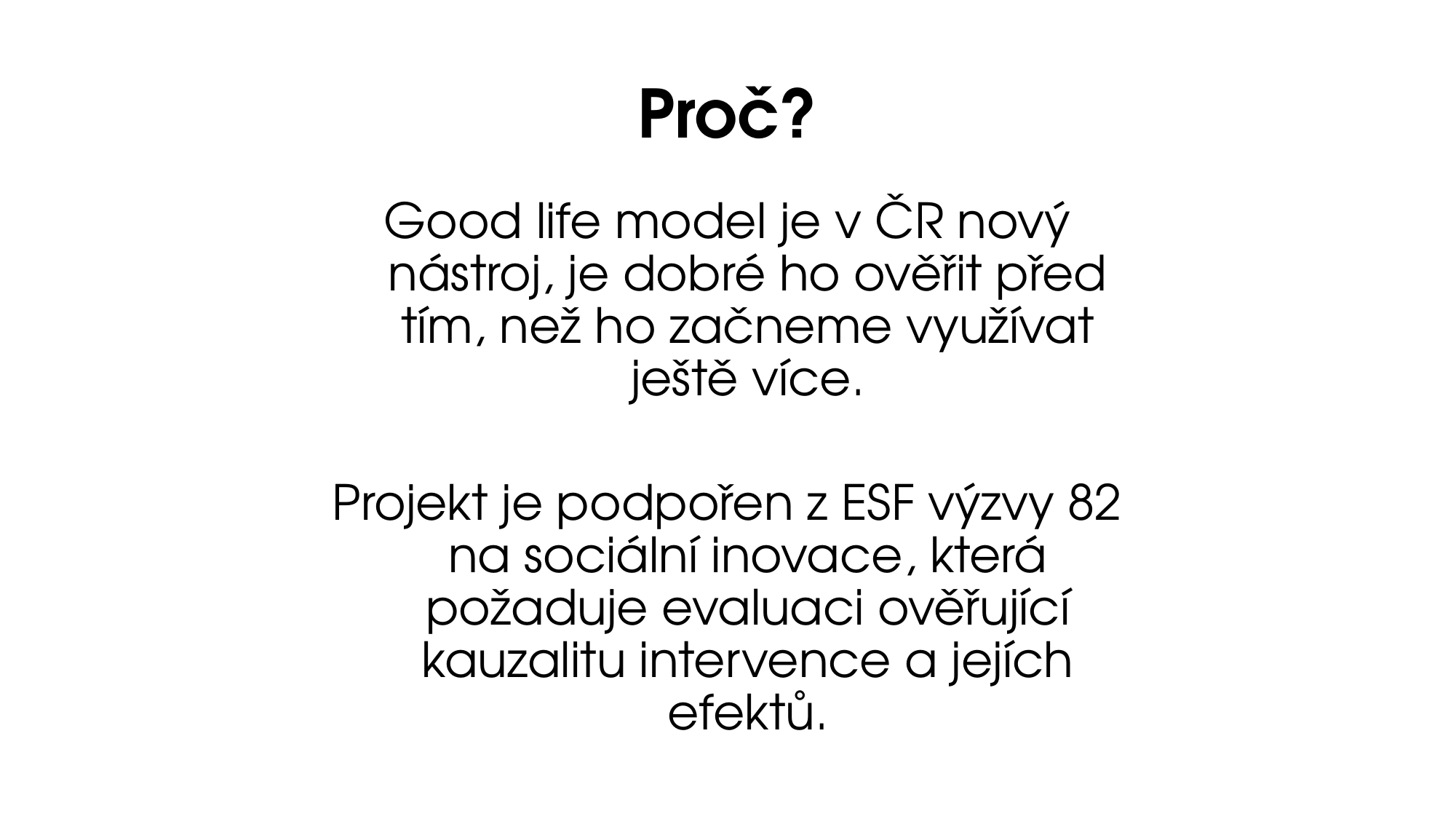

Proč?
Good life model je v ČR nový nástroj, je dobré ho ověřit před tím, než ho začneme využívat ještě více.

Projekt je podpořen z ESF výzvy 82 na sociální inovace, která požaduje evaluaci ověřující kauzalitu intervence a jejích efektů.